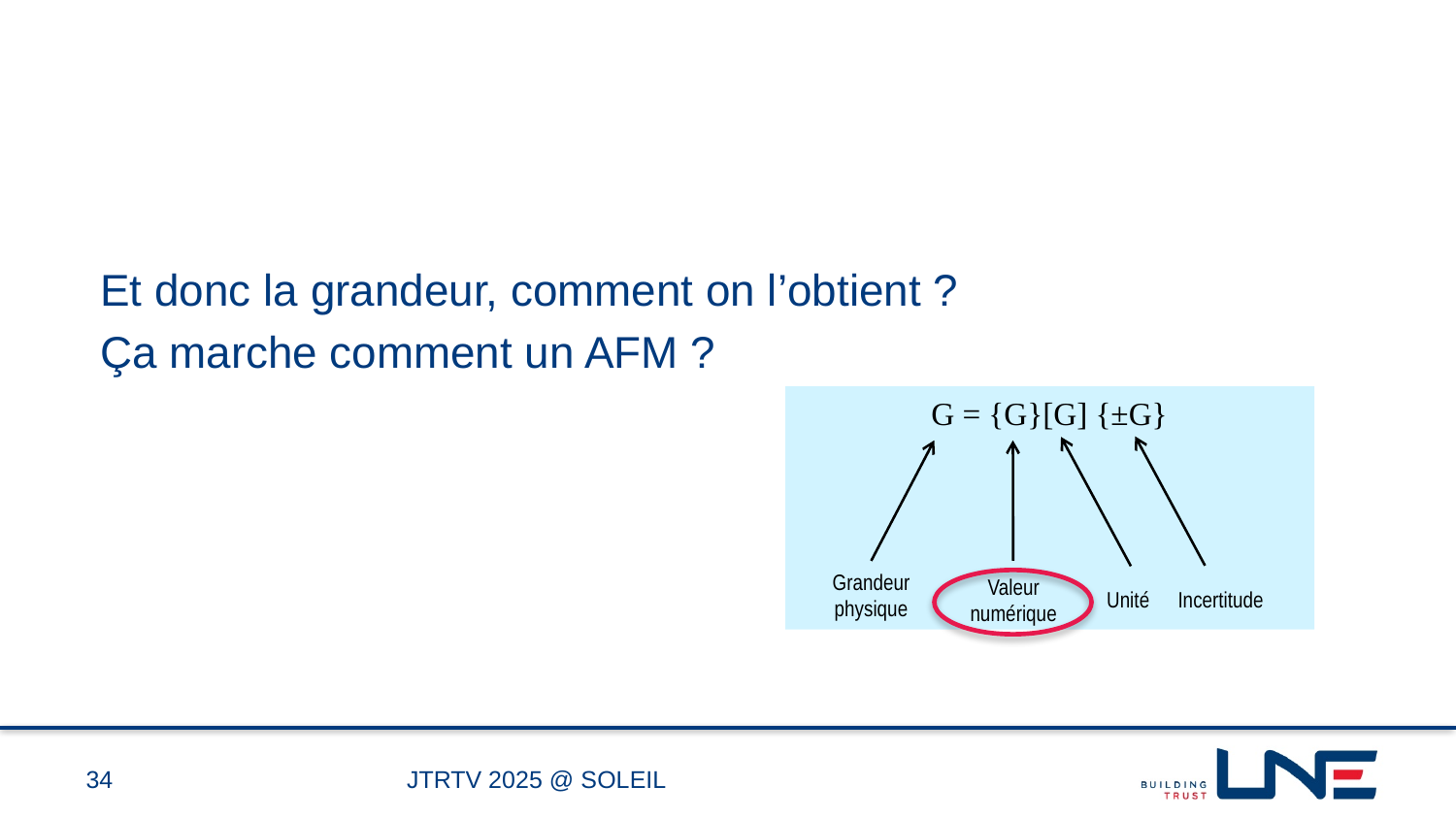

Et donc la grandeur, comment on l’obtient ?
Ça marche comment un AFM ?

G = {G}[G] {±G}
Grandeur
physique
Valeur
numérique
Unité

Incertitude
34
JTRTV 2025 @ SOLEIL